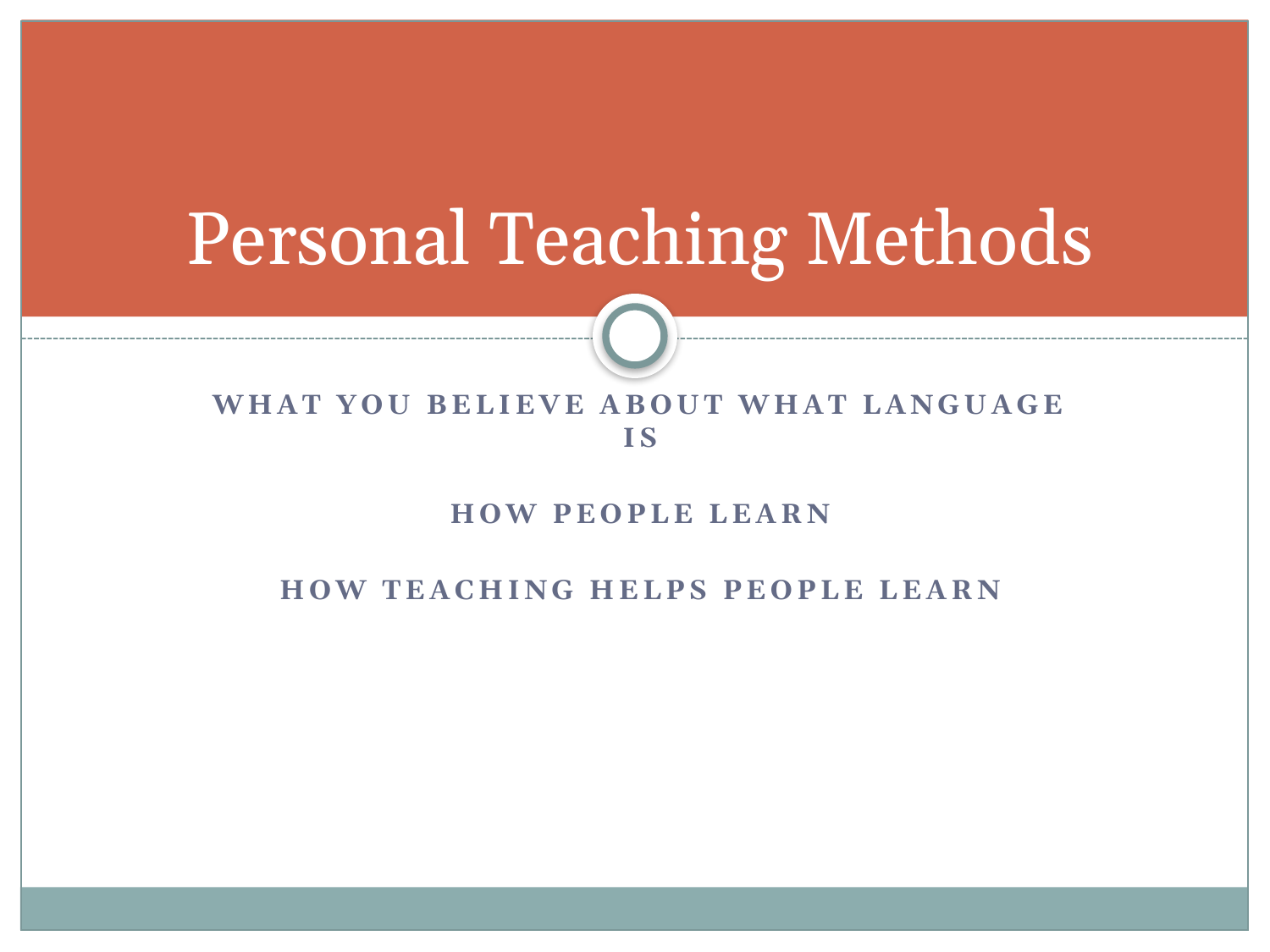

# Personal Teaching Methods
What you believe about what language is

How people learn

How teaching helps people learn